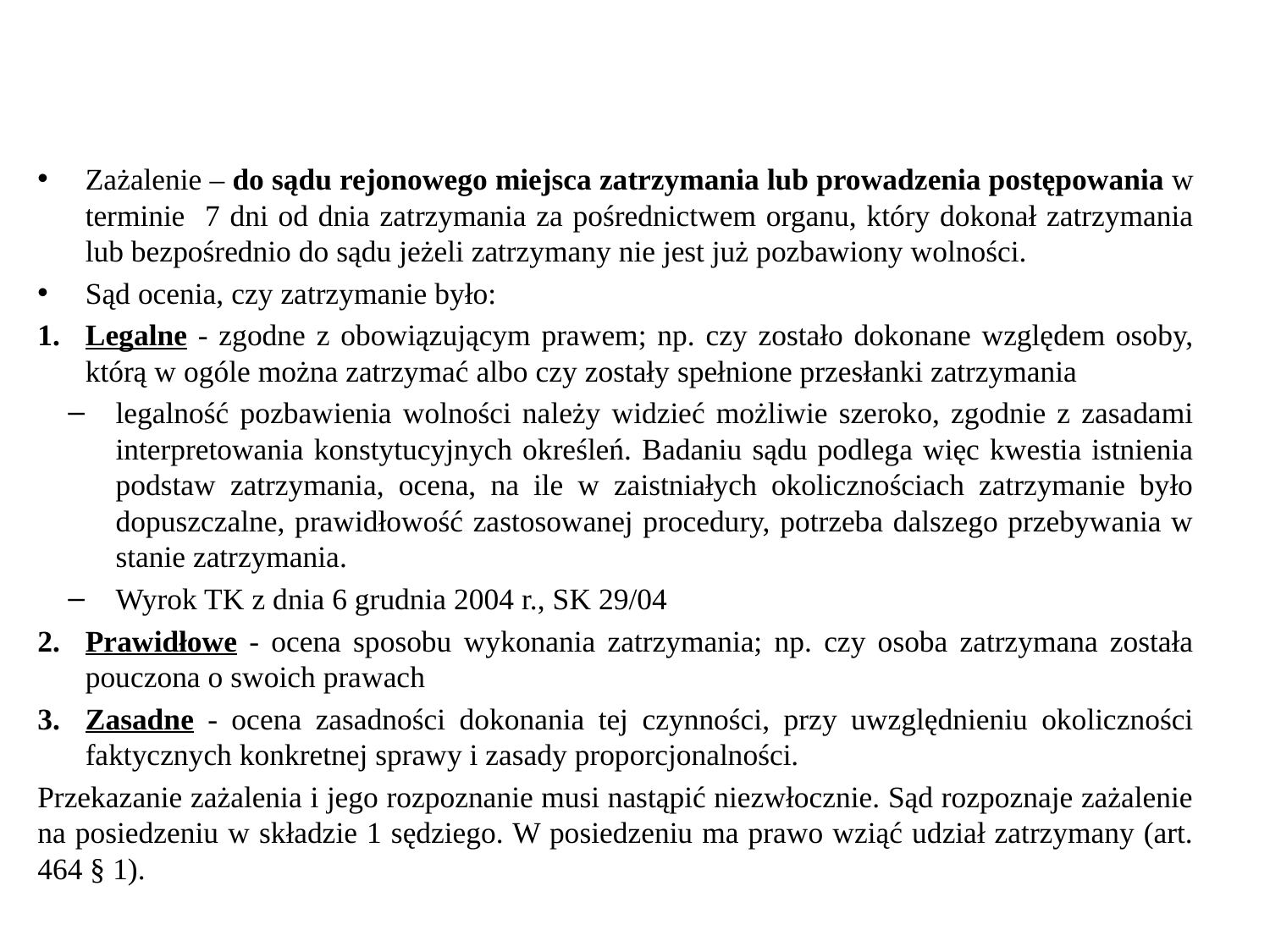

Zażalenie – do sądu rejonowego miejsca zatrzymania lub prowadzenia postępowania w terminie  7 dni od dnia zatrzymania za pośrednictwem organu, który dokonał zatrzymania lub bezpośrednio do sądu jeżeli zatrzymany nie jest już pozbawiony wolności.
Sąd ocenia, czy zatrzymanie było:
Legalne - zgodne z obowiązującym prawem; np. czy zostało dokonane względem osoby, którą w ogóle można zatrzymać albo czy zostały spełnione przesłanki zatrzymania
legalność pozbawienia wolności należy widzieć możliwie szeroko, zgodnie z zasadami interpretowania konstytucyjnych określeń. Badaniu sądu podlega więc kwestia istnienia podstaw zatrzymania, ocena, na ile w zaistniałych okolicznościach zatrzymanie było dopuszczalne, prawidłowość zastosowanej procedury, potrzeba dalszego przebywania w stanie zatrzymania.
Wyrok TK z dnia 6 grudnia 2004 r., SK 29/04
Prawidłowe - ocena sposobu wykonania zatrzymania; np. czy osoba zatrzymana została pouczona o swoich prawach
Zasadne - ocena zasadności dokonania tej czynności, przy uwzględnieniu okoliczności faktycznych konkretnej sprawy i zasady proporcjonalności.
Przekazanie zażalenia i jego rozpoznanie musi nastąpić niezwłocznie. Sąd rozpoznaje zażalenie na posiedzeniu w składzie 1 sędziego. W posiedzeniu ma prawo wziąć udział zatrzymany (art. 464 § 1).